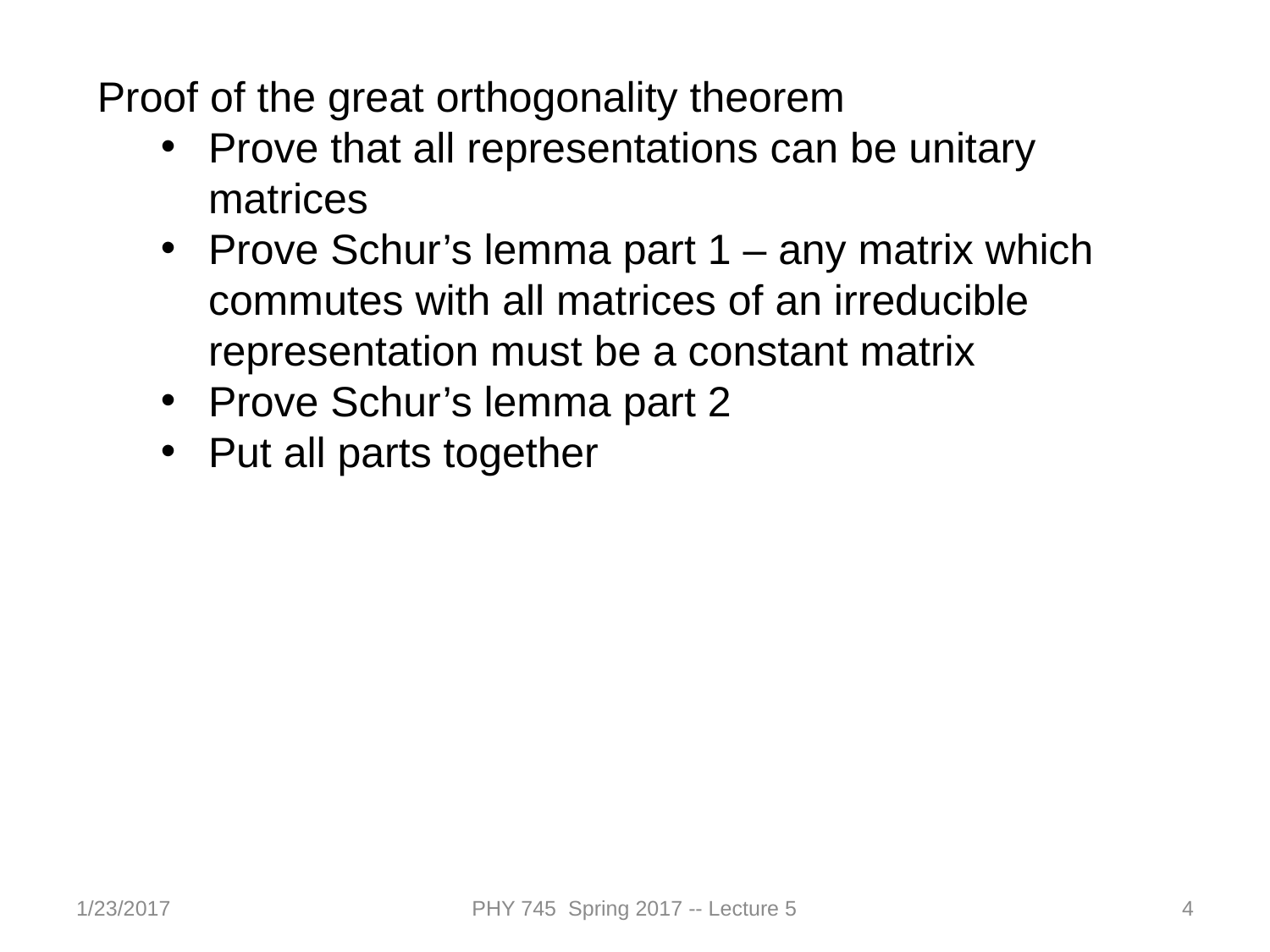

Proof of the great orthogonality theorem
Prove that all representations can be unitary matrices
Prove Schur’s lemma part 1 – any matrix which commutes with all matrices of an irreducible representation must be a constant matrix
Prove Schur’s lemma part 2
Put all parts together

1/23/2017
PHY 745  Spring 2017 -- Lecture 5
4